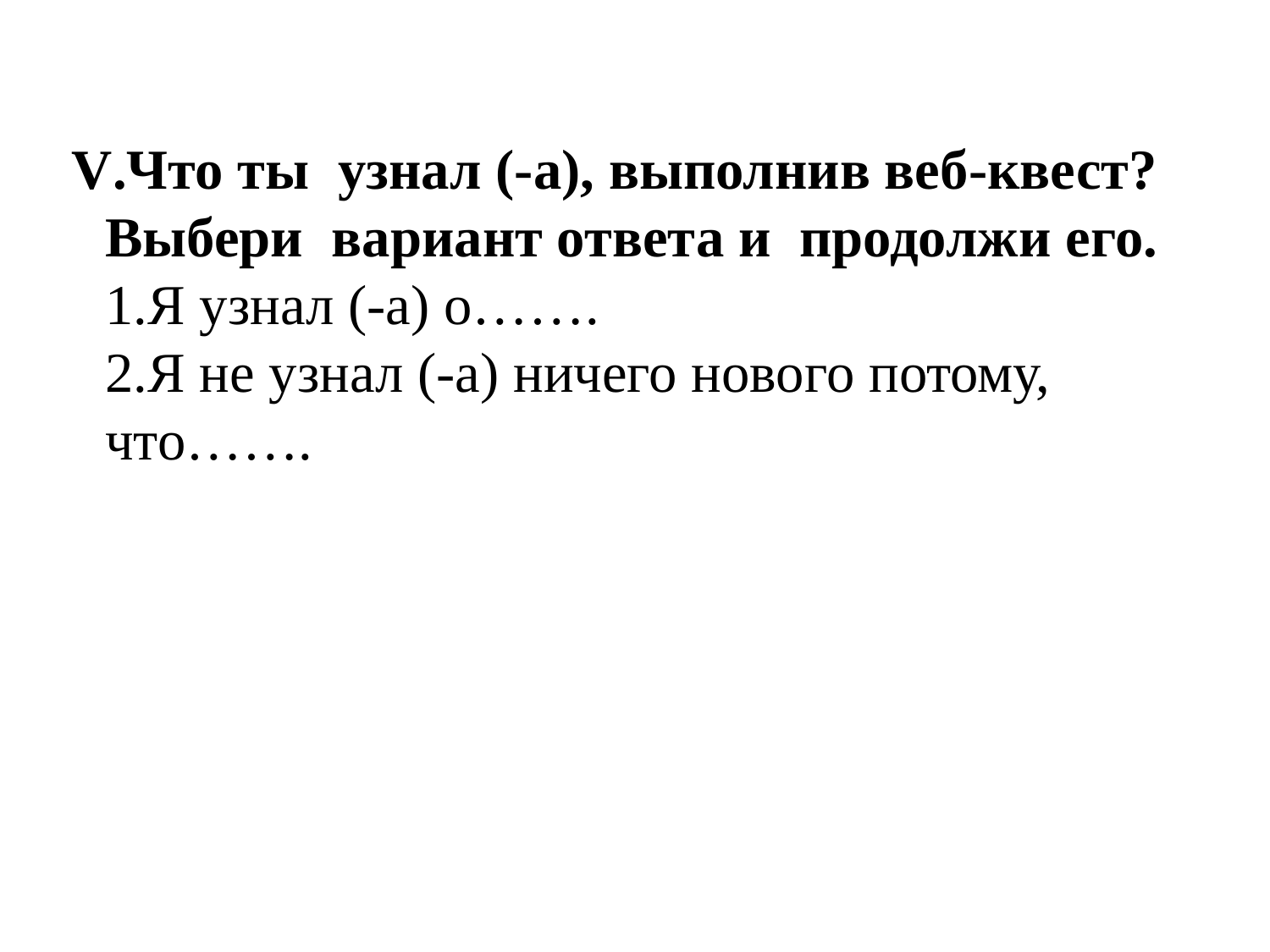

V.Что ты  узнал (-а), выполнив веб-квест? Выбери  вариант ответа и  продолжи его.
1.Я узнал (-а) о…….
2.Я не узнал (-а) ничего нового потому, что…….